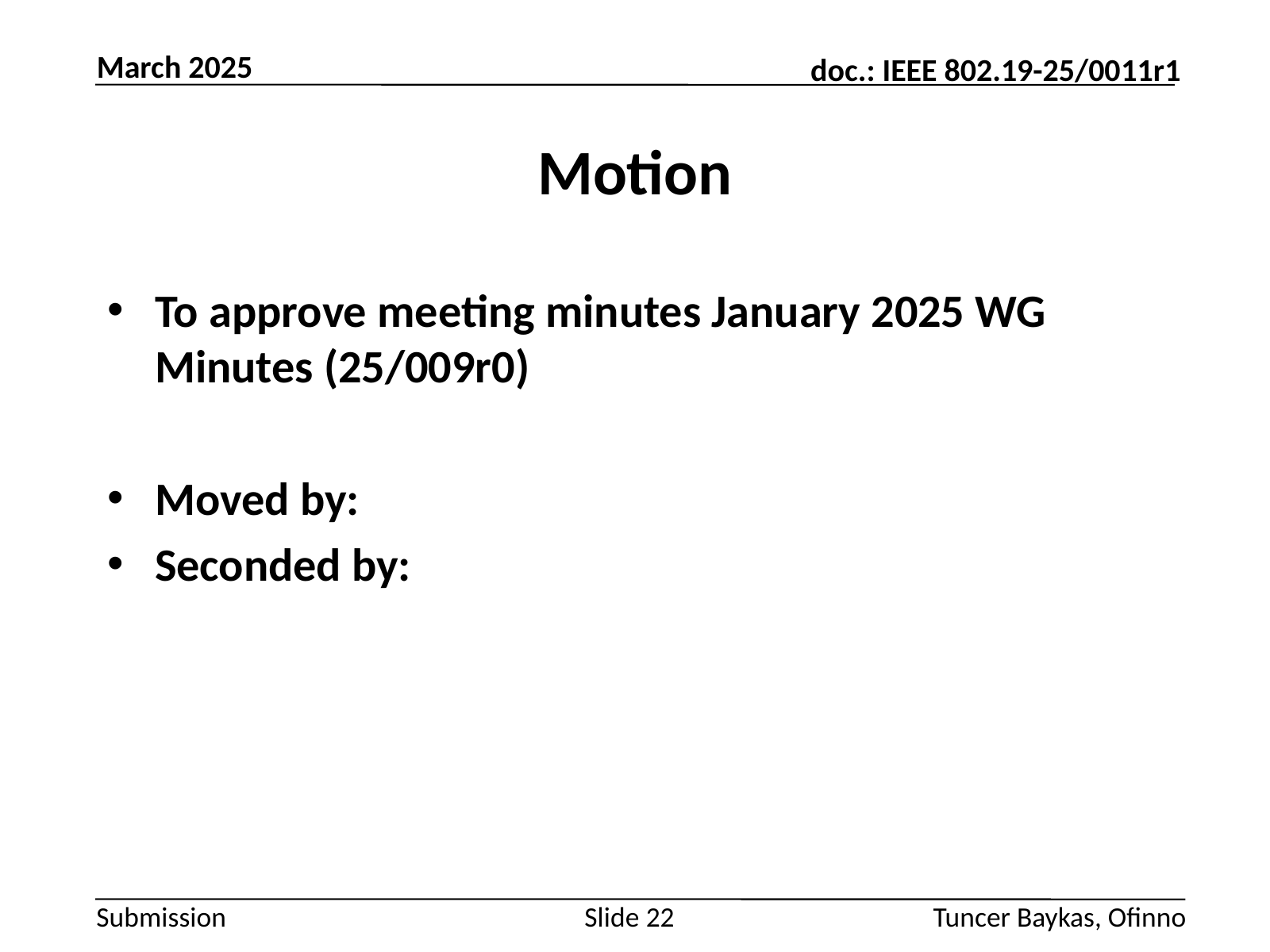

March 2025
# Motion
To approve meeting minutes January 2025 WG Minutes (25/009r0)

Moved by:
Seconded by:

Slide 22
Tuncer Baykas, Ofinno